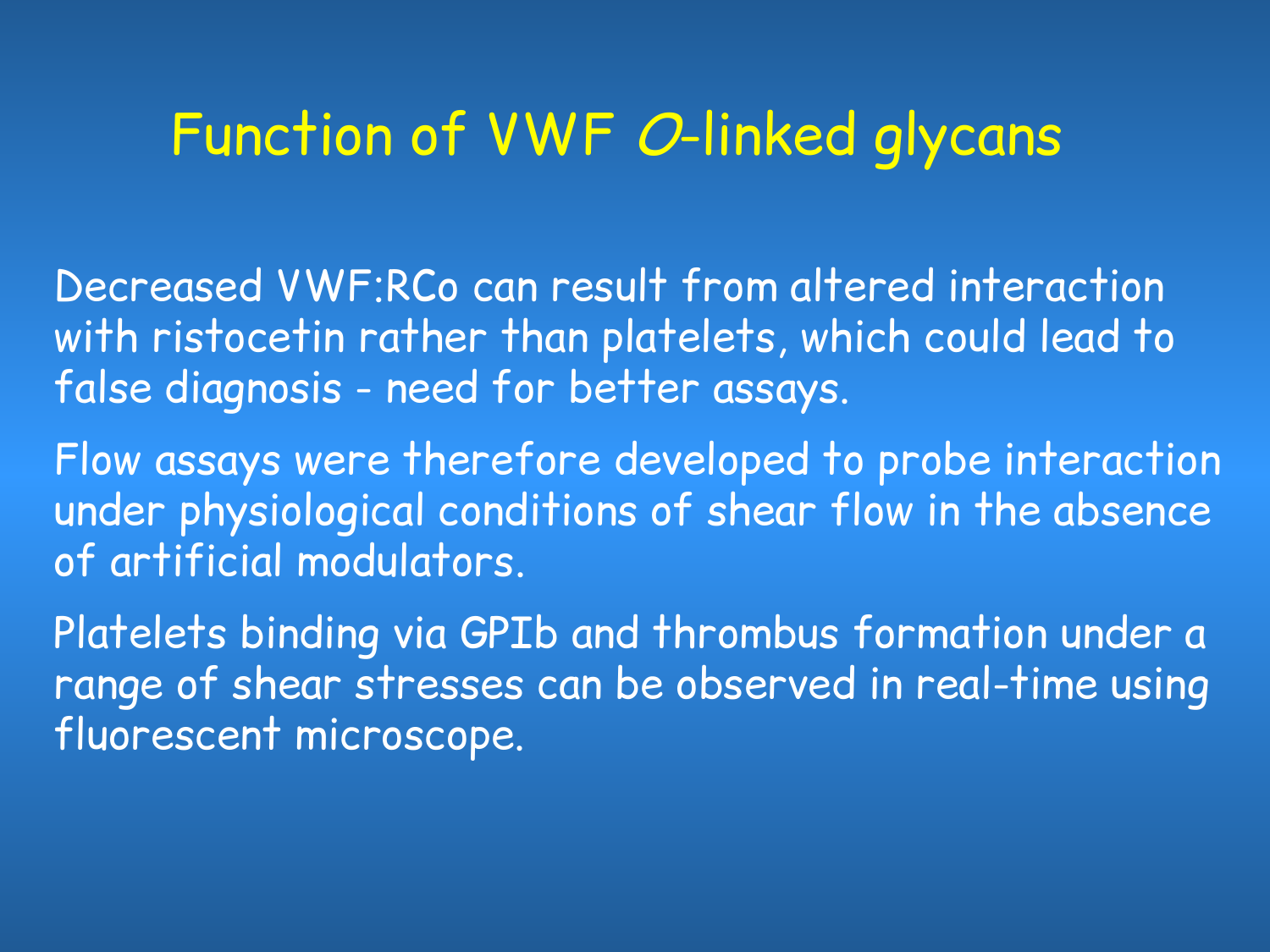

Function of VWF O-linked glycans
Decreased VWF:RCo can result from altered interaction with ristocetin rather than platelets, which could lead to false diagnosis - need for better assays.
Flow assays were therefore developed to probe interaction under physiological conditions of shear flow in the absence of artificial modulators.
Platelets binding via GPIb and thrombus formation under a range of shear stresses can be observed in real-time using fluorescent microscope.